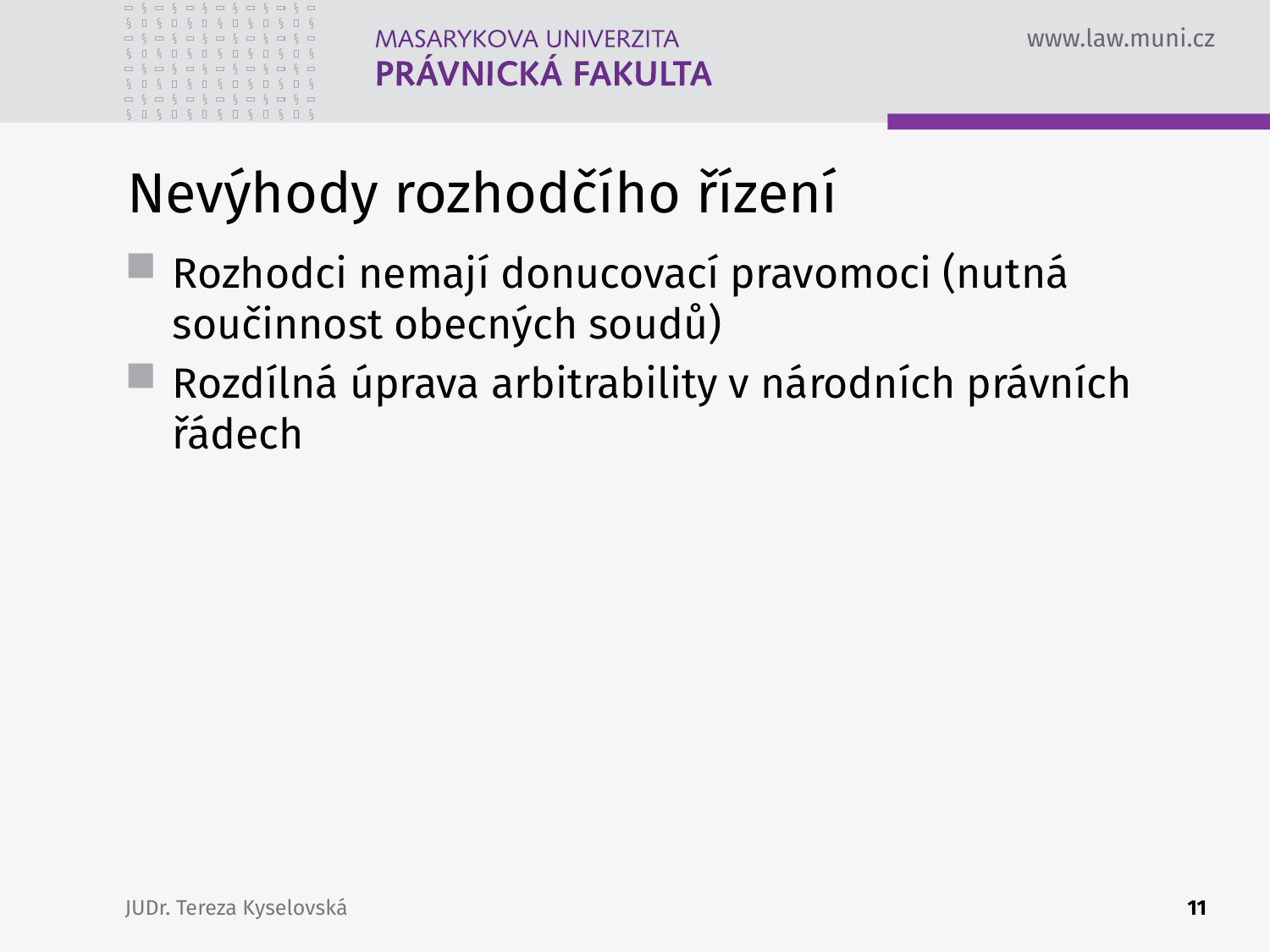

# Nevýhody rozhodčího řízení
Rozhodci nemají donucovací pravomoci (nutná součinnost obecných soudů)
Rozdílná úprava arbitrability v národních právních řádech

JUDr. Tereza Kyselovská
11